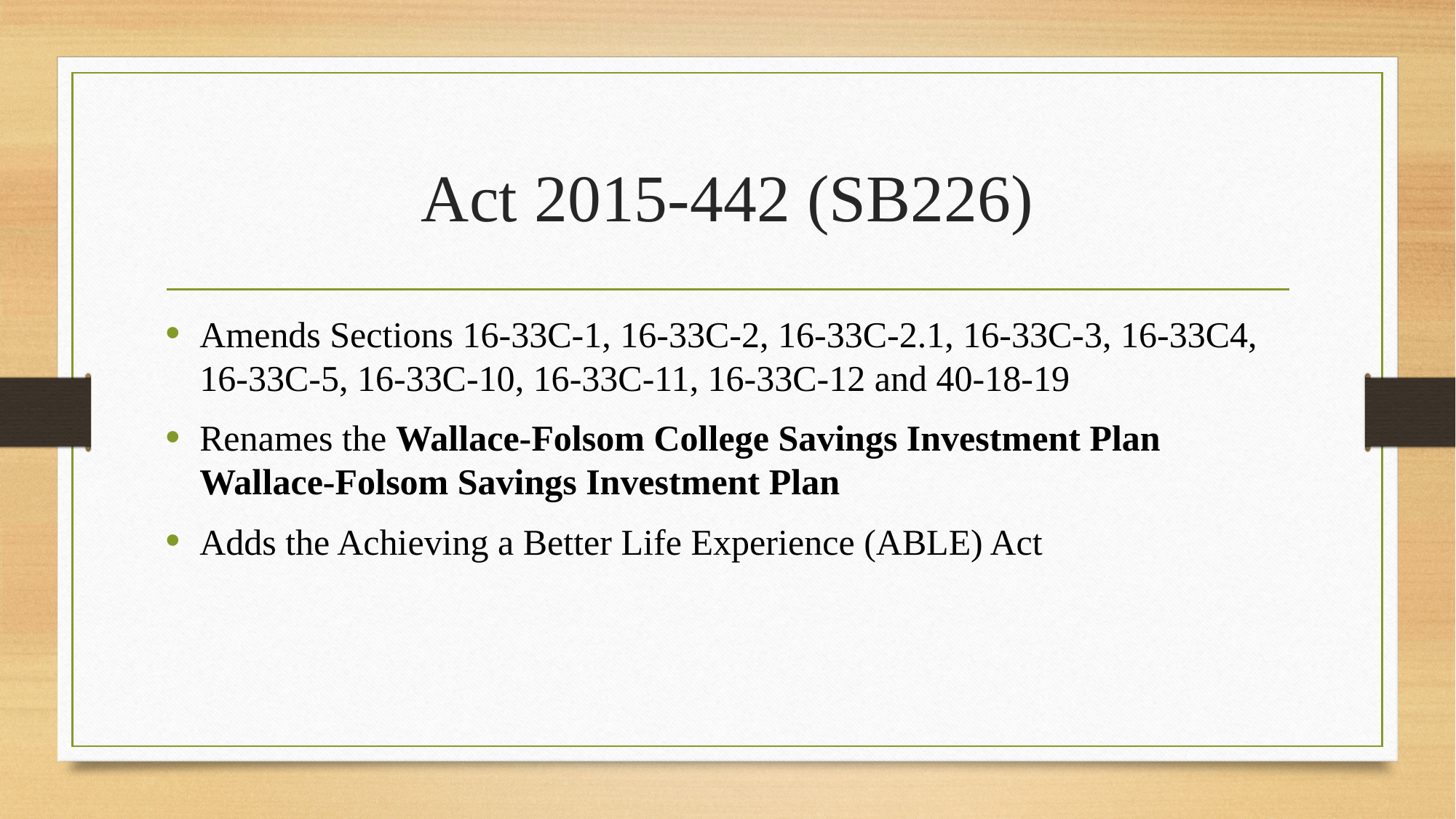

# Act 2015-442 (SB226)
Amends Sections 16-33C-1, 16-33C-2, 16-33C-2.1, 16-33C-3, 16-33C4, 16-33C-5, 16-33C-10, 16-33C-11, 16-33C-12 and 40-18-19
Renames the Wallace-Folsom College Savings Investment Plan      Wallace-Folsom Savings Investment Plan
Adds the Achieving a Better Life Experience (ABLE) Act